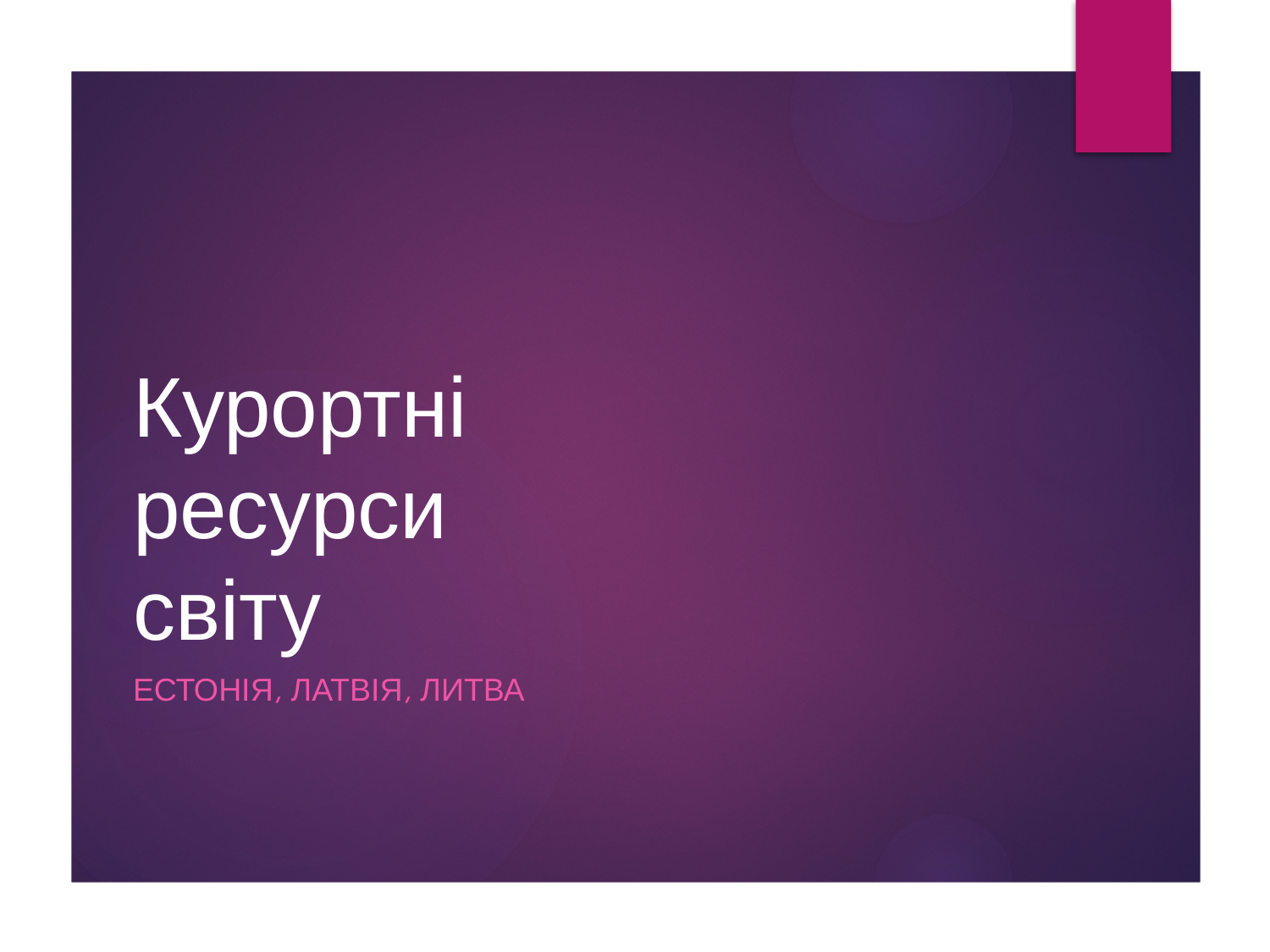

# Курортні ресурси світу
естонія, Латвія, Литва